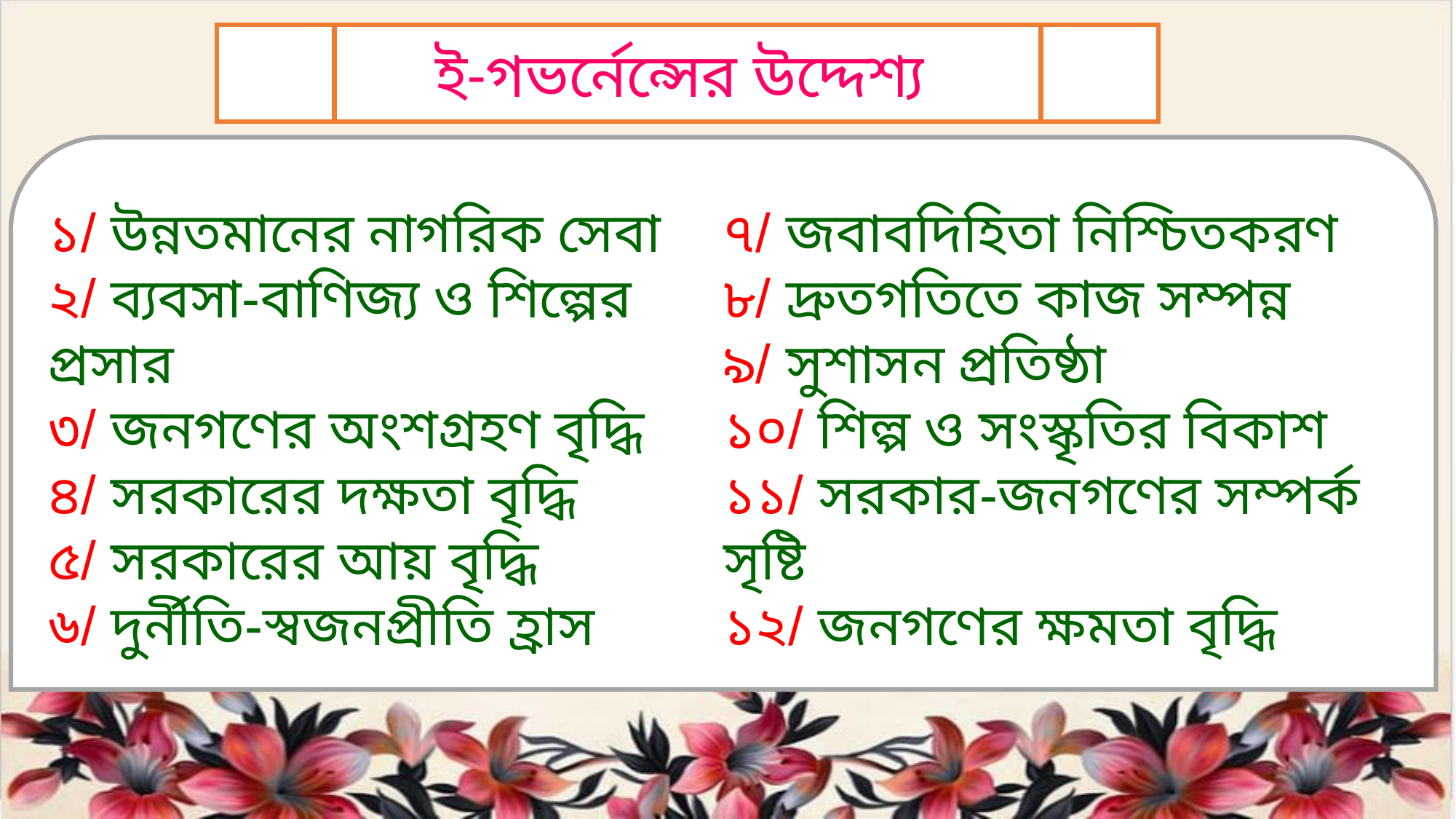

ই-গভর্নেন্সের উদ্দেশ্য

১/ উন্নতমানের নাগরিক সেবা
২/ ব্যবসা-বাণিজ্য ও শিল্পের প্রসার
৩/ জনগণের অংশগ্রহণ বৃদ্ধি
৪/ সরকারের দক্ষতা বৃদ্ধি
৫/ সরকারের আয় বৃদ্ধি
৬/ দুর্নীতি-স্বজনপ্রীতি হ্রাস

৭/ জবাবদিহিতা নিশ্চিতকরণ
৮/ দ্রুতগতিতে কাজ সম্পন্ন
৯/ সুশাসন প্রতিষ্ঠা
১০/ শিল্প ও সংস্কৃতির বিকাশ
১১/ সরকার-জনগণের সম্পর্ক সৃষ্টি
১২/ জনগণের ক্ষমতা বৃদ্ধি